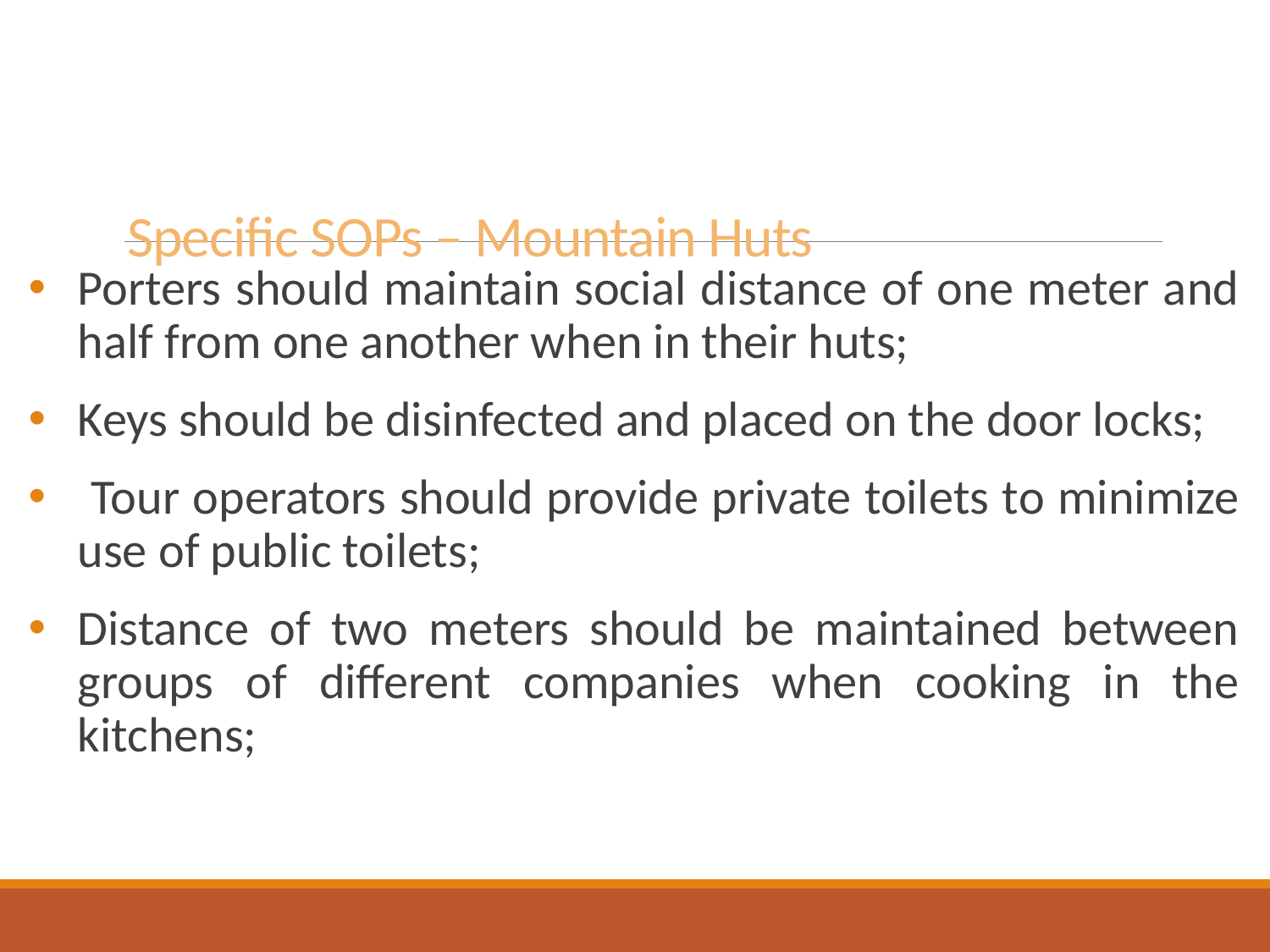

# Specific SOPs – Mountain Huts
Porters should maintain social distance of one meter and half from one another when in their huts;
Keys should be disinfected and placed on the door locks;
 Tour operators should provide private toilets to minimize use of public toilets;
Distance of two meters should be maintained between groups of different companies when cooking in the kitchens;